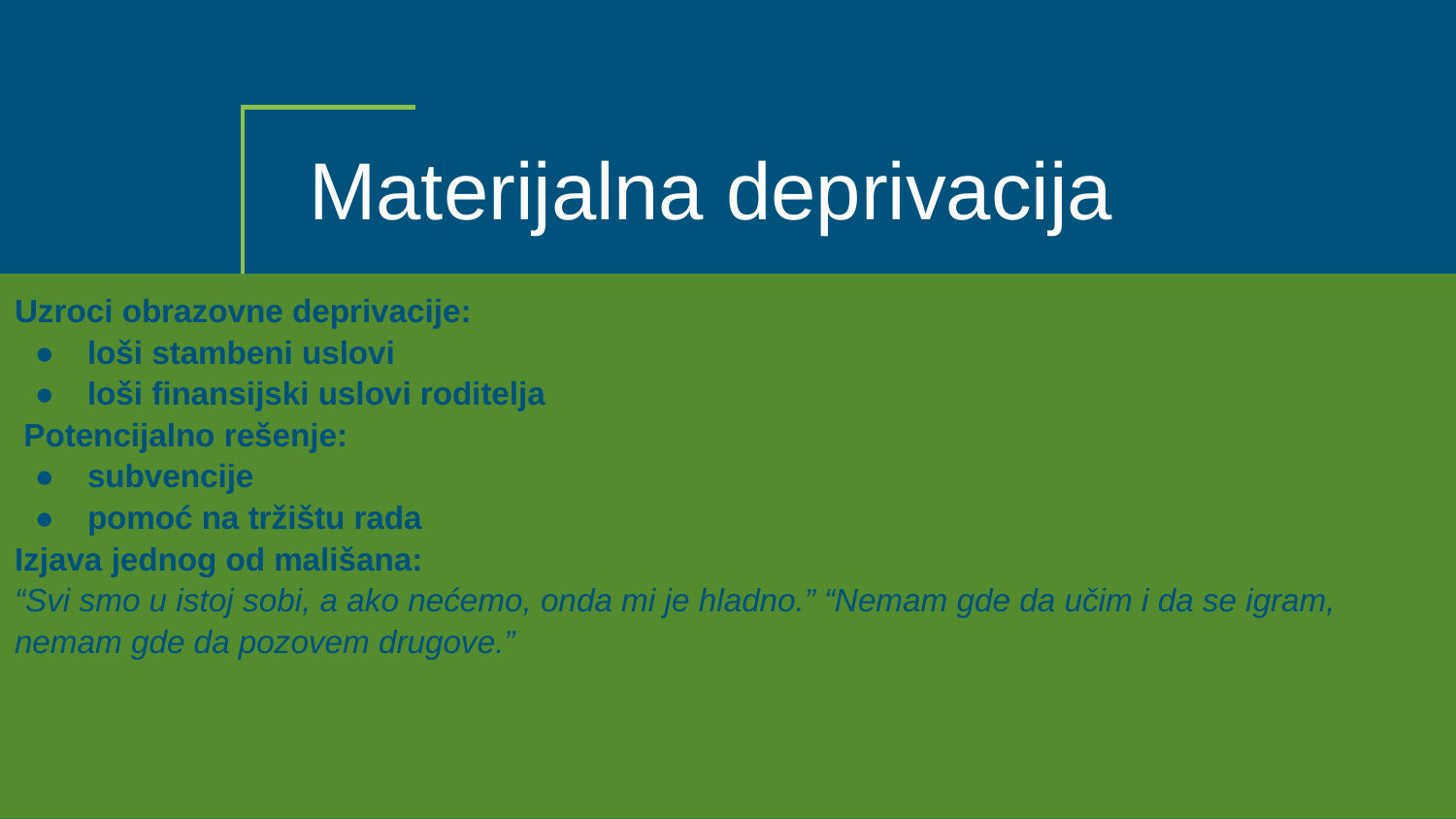

# Materijalna deprivacija
Uzroci obrazovne deprivacije:
loši stambeni uslovi
loši finansijski uslovi roditelja
 Potencijalno rešenje:
subvencije
pomoć na tržištu rada
Izjava jednog od mališana:
“Svi smo u istoj sobi, a ako nećemo, onda mi je hladno.” “Nemam gde da učim i da se igram, nemam gde da pozovem drugove.”